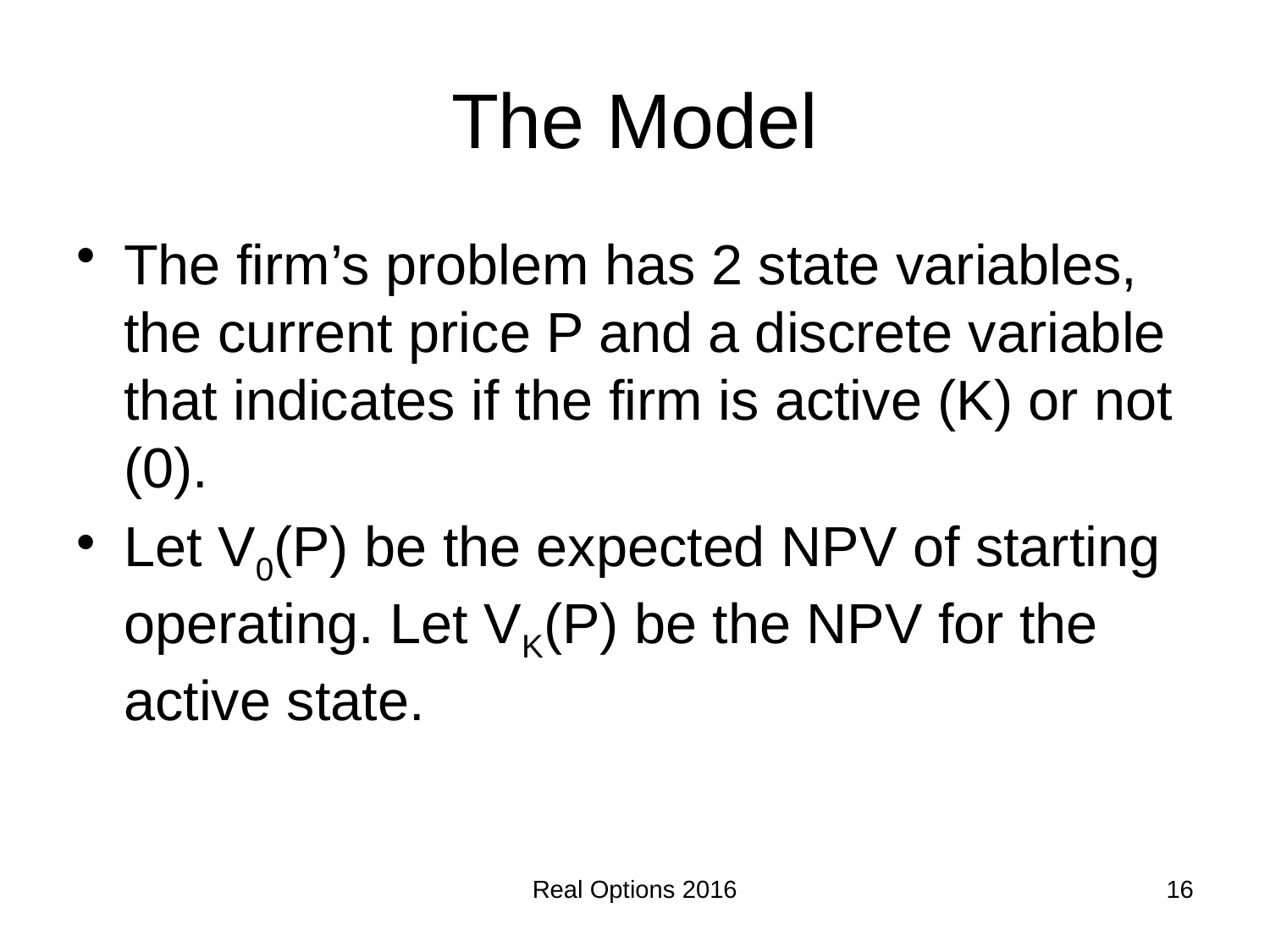

# The Model
The firm’s problem has 2 state variables, the current price P and a discrete variable that indicates if the firm is active (K) or not (0).
Let V0(P) be the expected NPV of starting operating. Let VK(P) be the NPV for the active state.
Real Options 2016
16